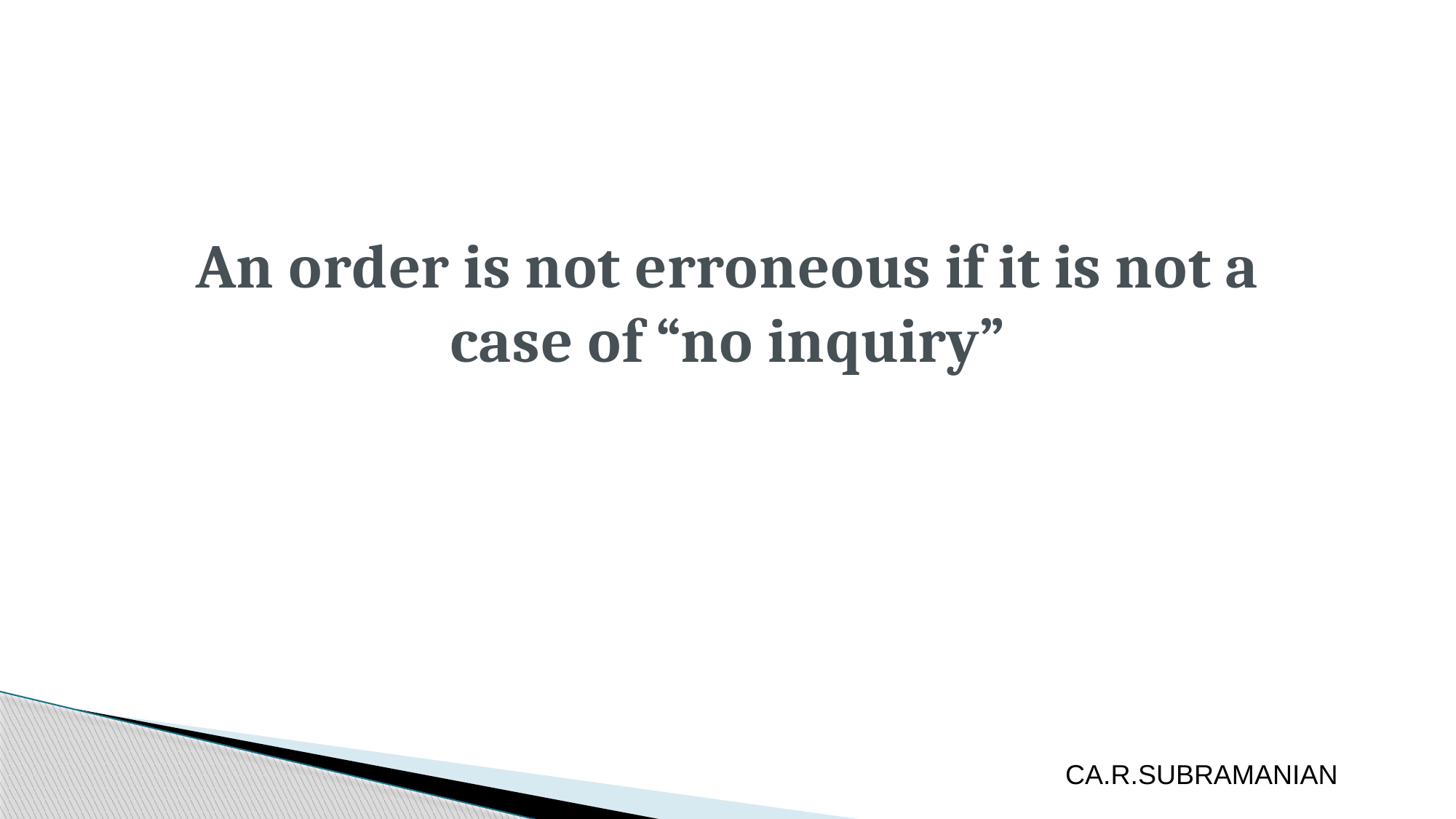

# An order is not erroneous if it is not a case of “no inquiry”
CA.R.SUBRAMANIAN